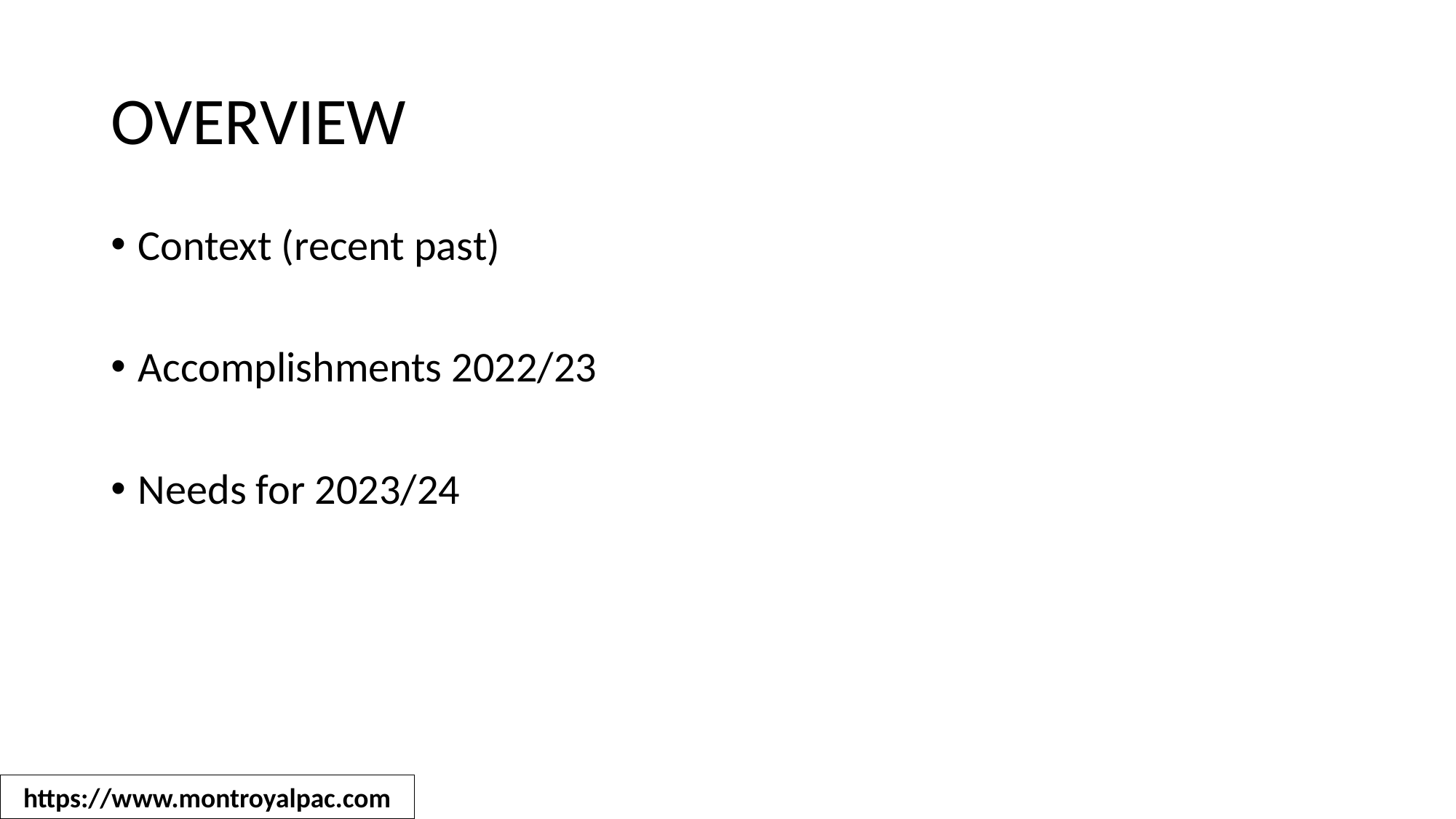

# OVERVIEW
Context (recent past)

Accomplishments 2022/23

Needs for 2023/24

https://www.montroyalpac.com